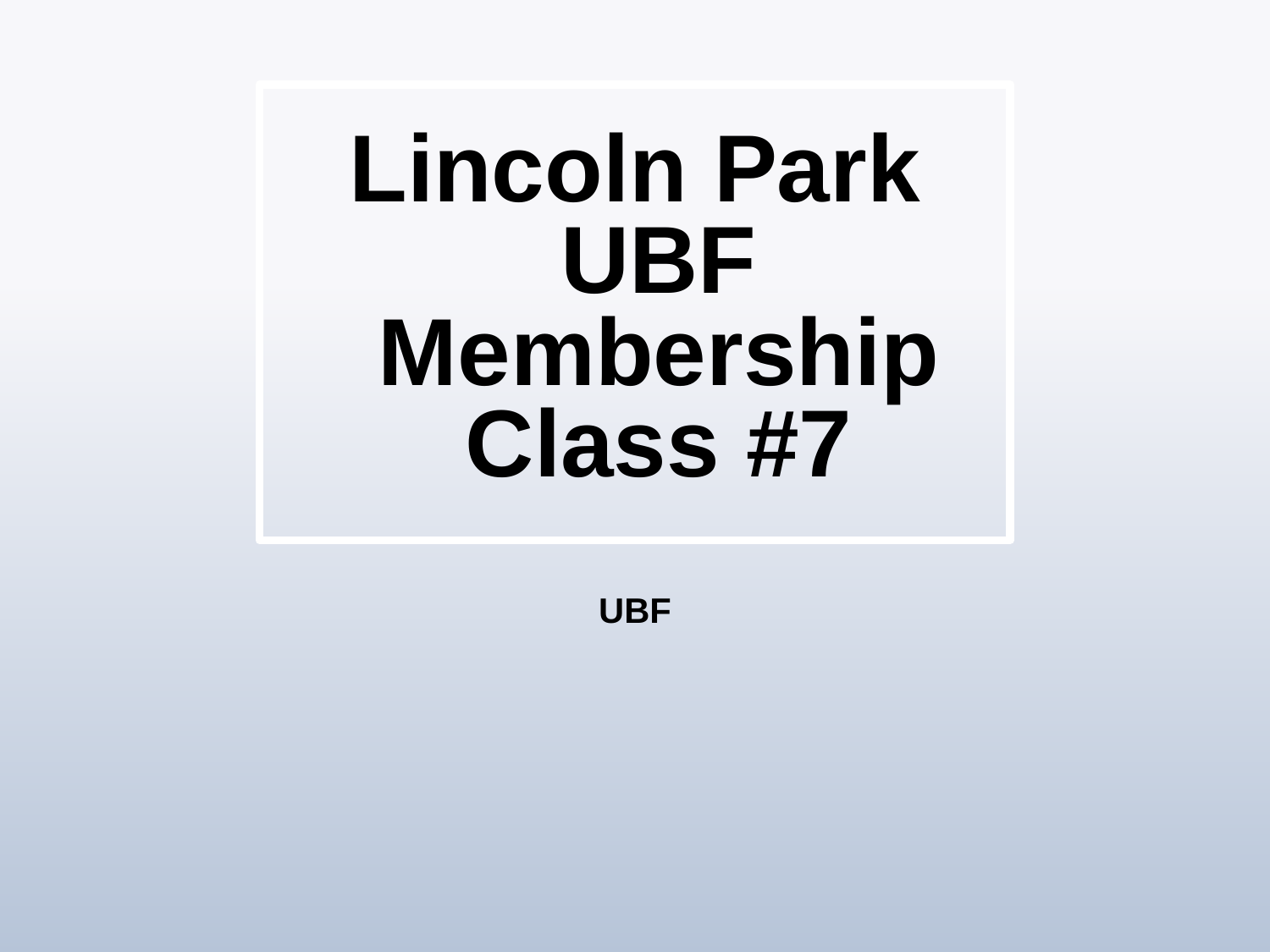

# Lincoln Park UBF Membership Class #7
UBF